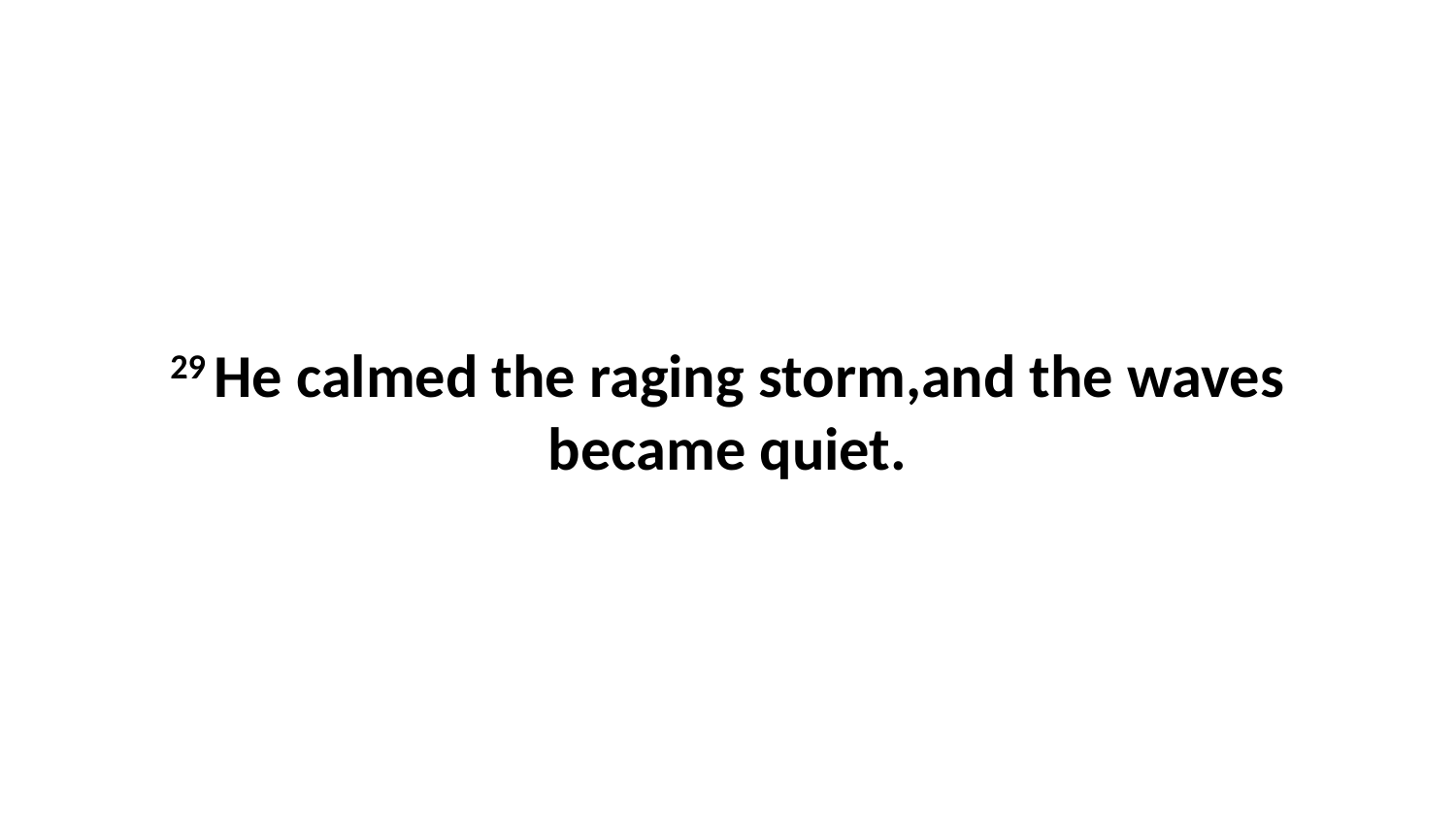

29 He calmed the raging storm,and the waves became quiet.